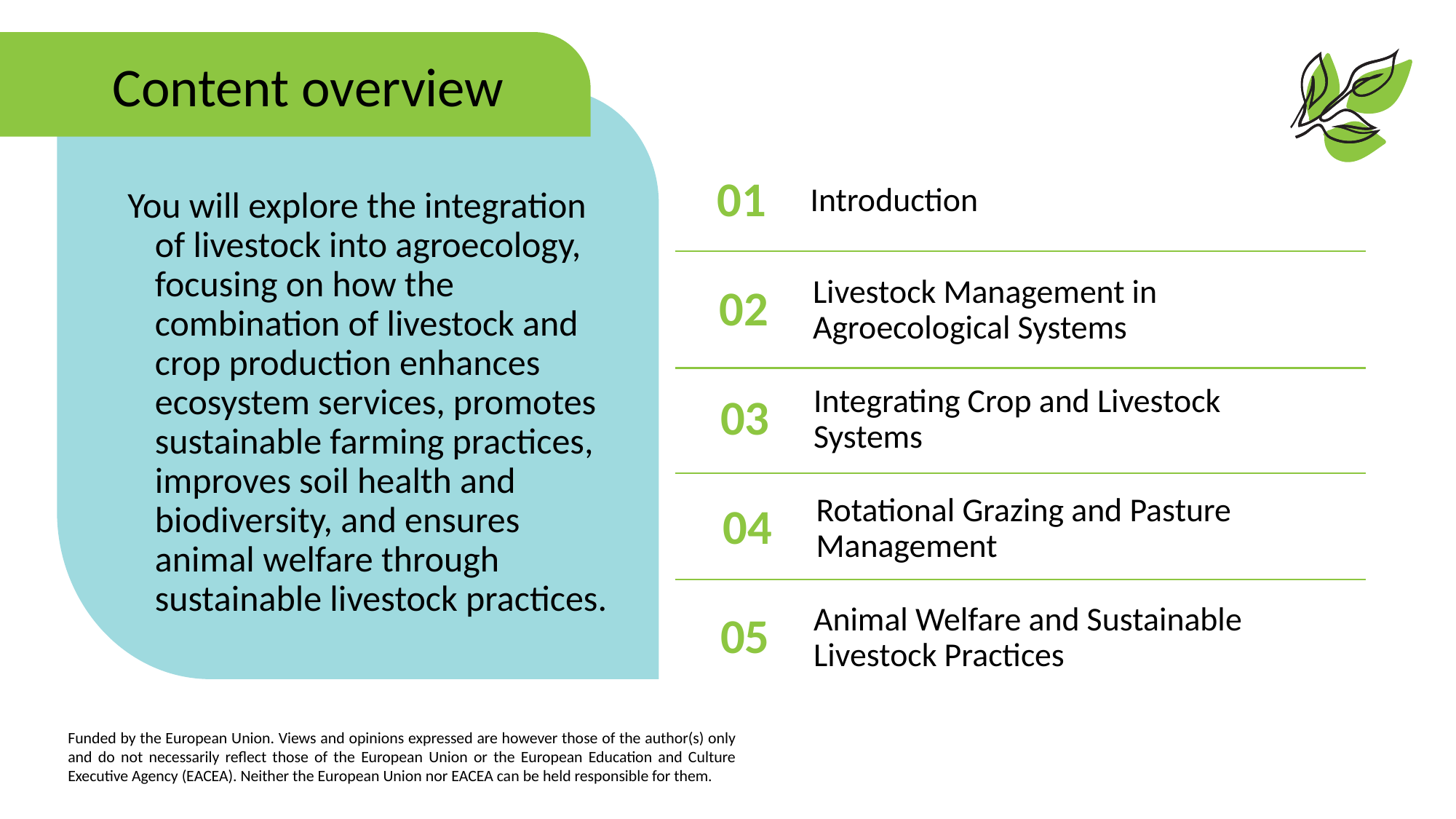

Content overview
01
Introduction
You will explore the integration of livestock into agroecology, focusing on how the combination of livestock and crop production enhances ecosystem services, promotes sustainable farming practices, improves soil health and biodiversity, and ensures animal welfare through sustainable livestock practices.
02
Livestock Management in Agroecological Systems
03
Integrating Crop and Livestock Systems
04
Rotational Grazing and Pasture Management
05
Animal Welfare and Sustainable Livestock Practices